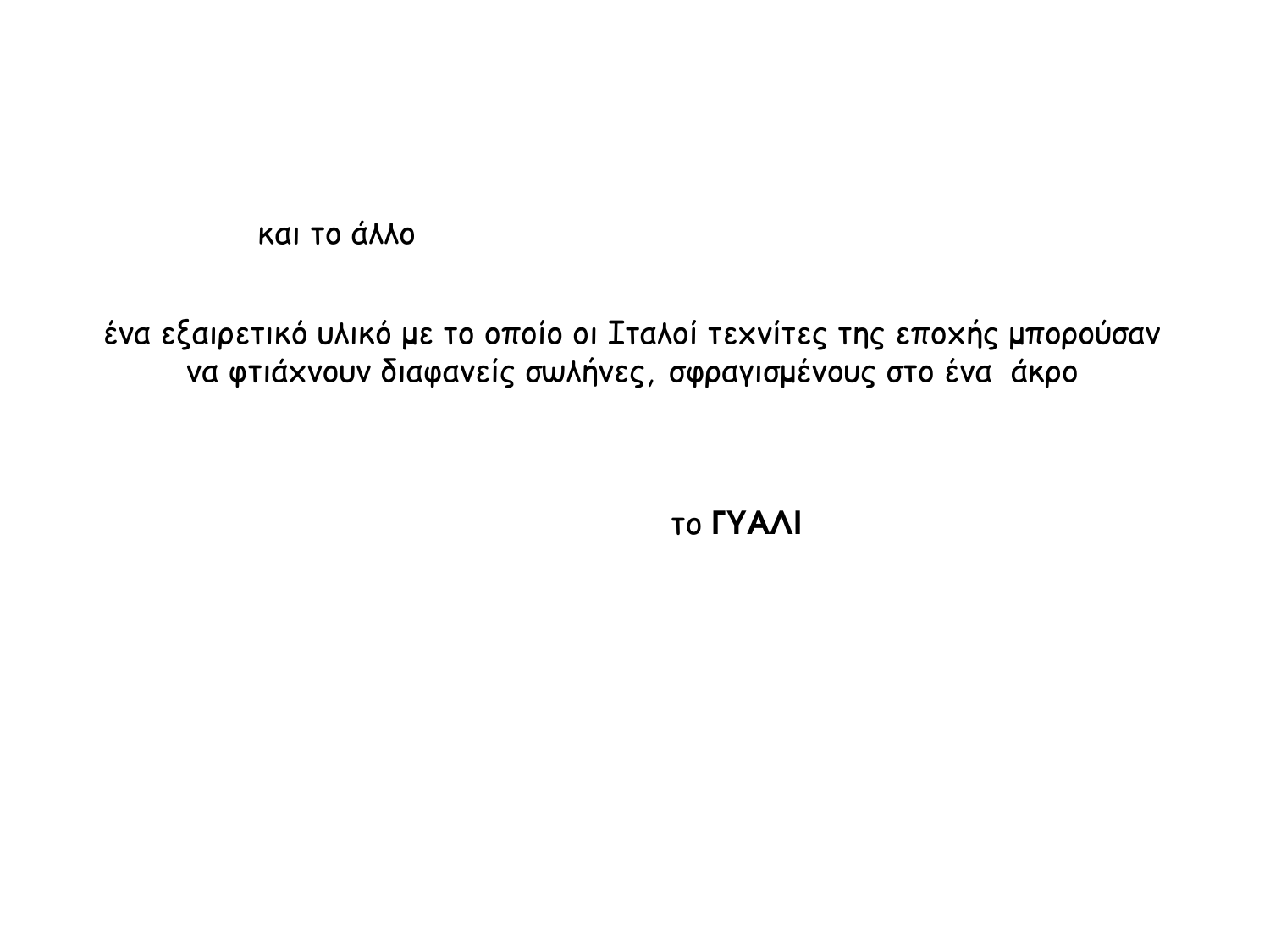

και το άλλο
ένα εξαιρετικό υλικό με το οποίο οι Ιταλοί τεχνίτες της εποχής μπορούσαν
να φτιάχνουν διαφανείς σωλήνες, σφραγισμένους στο ένα  άκρο
  το ΓΥΑΛΙ